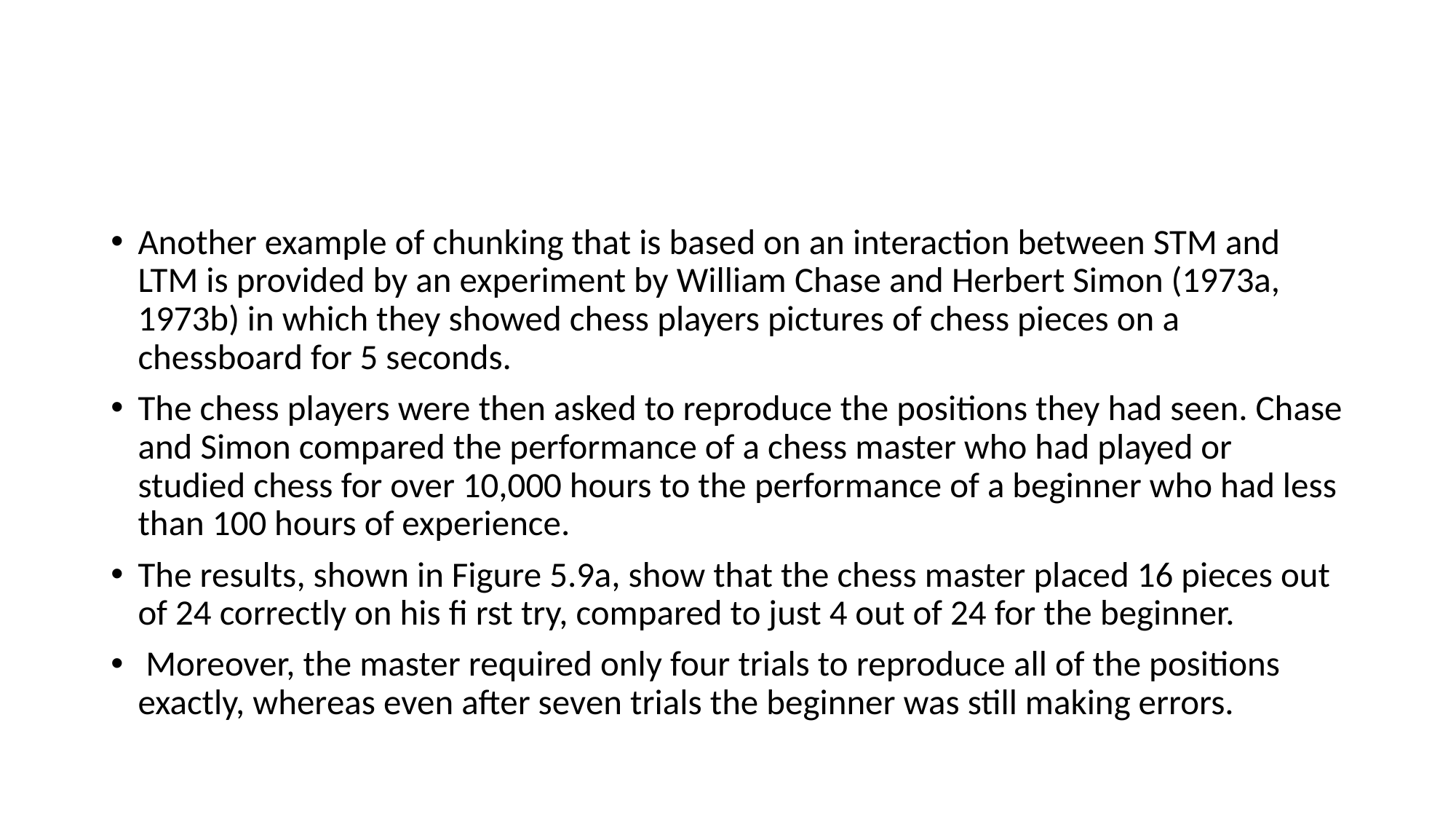

#
Another example of chunking that is based on an interaction between STM and LTM is provided by an experiment by William Chase and Herbert Simon (1973a, 1973b) in which they showed chess players pictures of chess pieces on a chessboard for 5 seconds.
The chess players were then asked to reproduce the positions they had seen. Chase and Simon compared the performance of a chess master who had played or studied chess for over 10,000 hours to the performance of a beginner who had less than 100 hours of experience.
The results, shown in Figure 5.9a, show that the chess master placed 16 pieces out of 24 correctly on his fi rst try, compared to just 4 out of 24 for the beginner.
 Moreover, the master required only four trials to reproduce all of the positions exactly, whereas even after seven trials the beginner was still making errors.